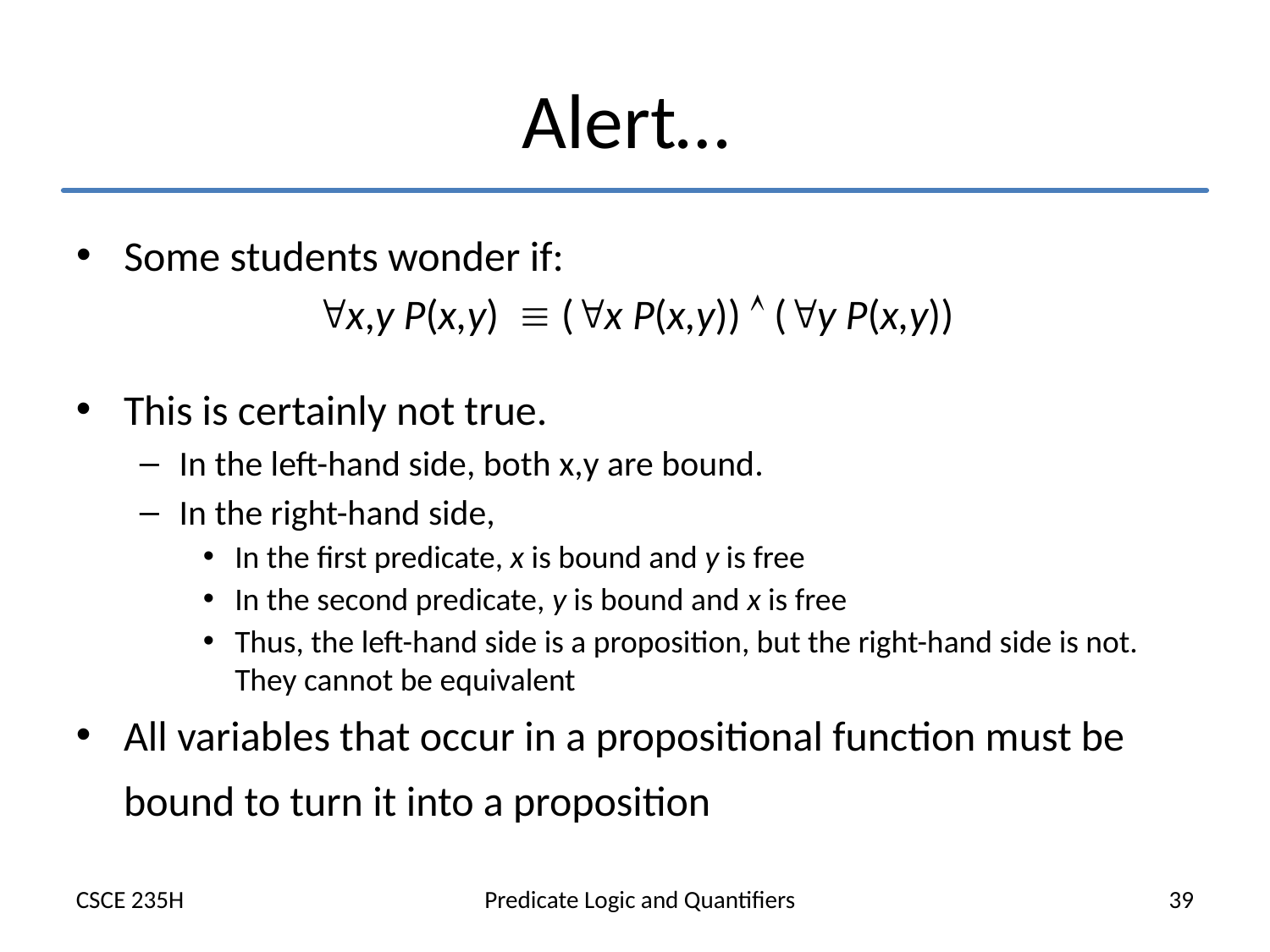

# Alert…
Some students wonder if:
∀x,y P(x,y)  ≡ (∀x P(x,y)) ∧ (∀y P(x,y))
This is certainly not true.
In the left-hand side, both x,y are bound.
In the right-hand side,
In the first predicate, x is bound and y is free
In the second predicate, y is bound and x is free
Thus, the left-hand side is a proposition, but the right-hand side is not.  They cannot be equivalent
All variables that occur in a propositional function must be bound to turn it into a proposition